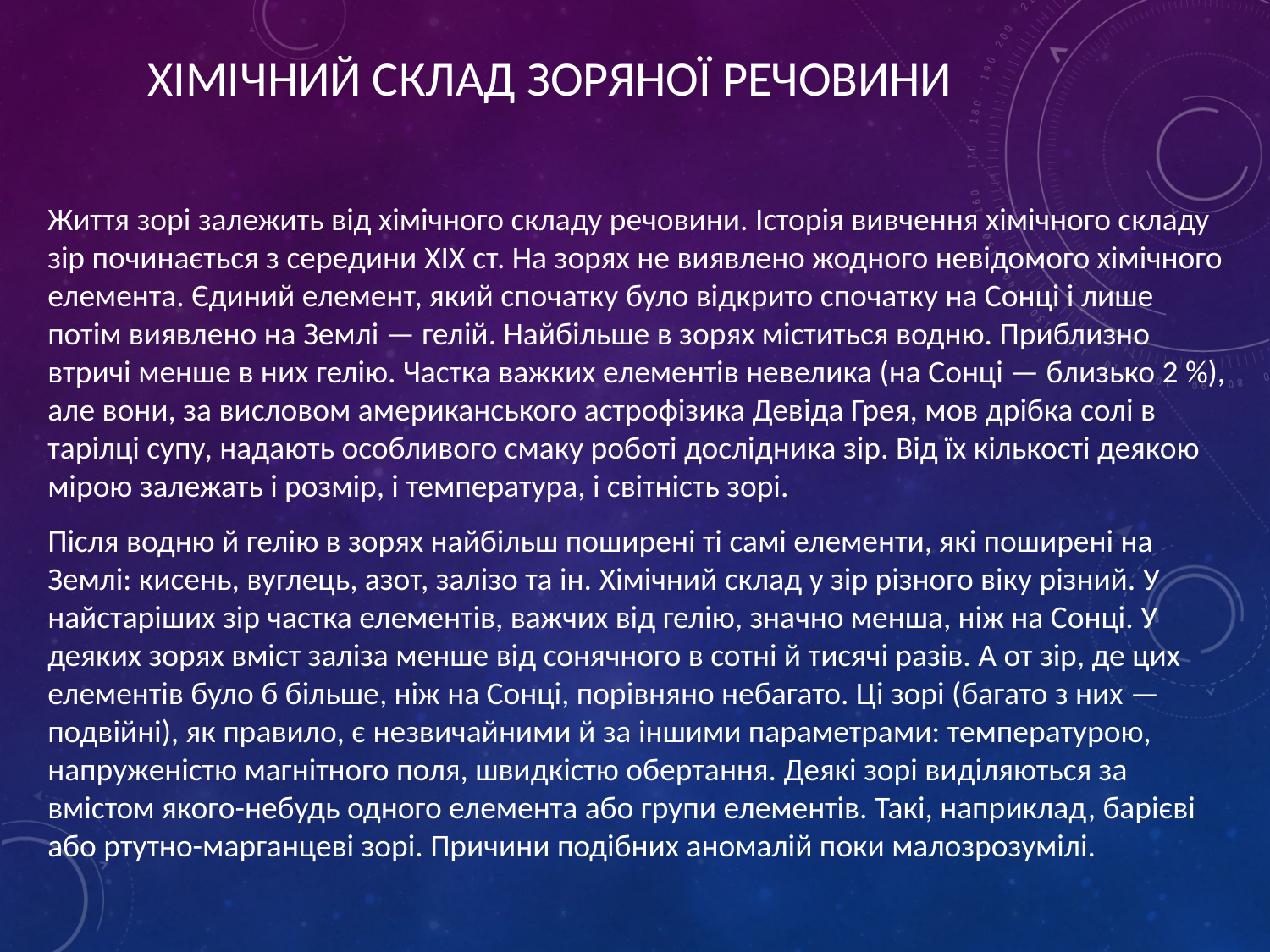

# Хімічний склад зоряної речовини
Життя зорі залежить від хімічного складу речовини. Історія вивчення хімічного складу зір починається з середини XIX ст. На зорях не виявлено жодного невідомого хімічного елемента. Єдиний елемент, який спочатку було відкрито спочатку на Сонці і лише потім виявлено на Землі — гелій. Найбільше в зорях міститься водню. Приблизно втричі менше в них гелію. Частка важких елементів невелика (на Сонці — близько 2 %), але вони, за висловом американського астрофізика Девіда Грея, мов дрібка солі в тарілці супу, надають особливого смаку роботі дослідника зір. Від їх кількості деякою мірою залежать і розмір, і температура, і світність зорі.
Після водню й гелію в зорях найбільш поширені ті самі елементи, які поширені на Землі: кисень, вуглець, азот, залізо та ін. Хімічний склад у зір різного віку різний. У найстаріших зір частка елементів, важчих від гелію, значно менша, ніж на Сонці. У деяких зорях вміст заліза менше від сонячного в сотні й тисячі разів. А от зір, де цих елементів було б більше, ніж на Сонці, порівняно небагато. Ці зорі (багато з них — подвійні), як правило, є незвичайними й за іншими параметрами: температурою, напруженістю магнітного поля, швидкістю обертання. Деякі зорі виділяються за вмістом якого-небудь одного елемента або групи елементів. Такі, наприклад, барієві або ртутно-марганцеві зорі. Причини подібних аномалій поки малозрозумілі.